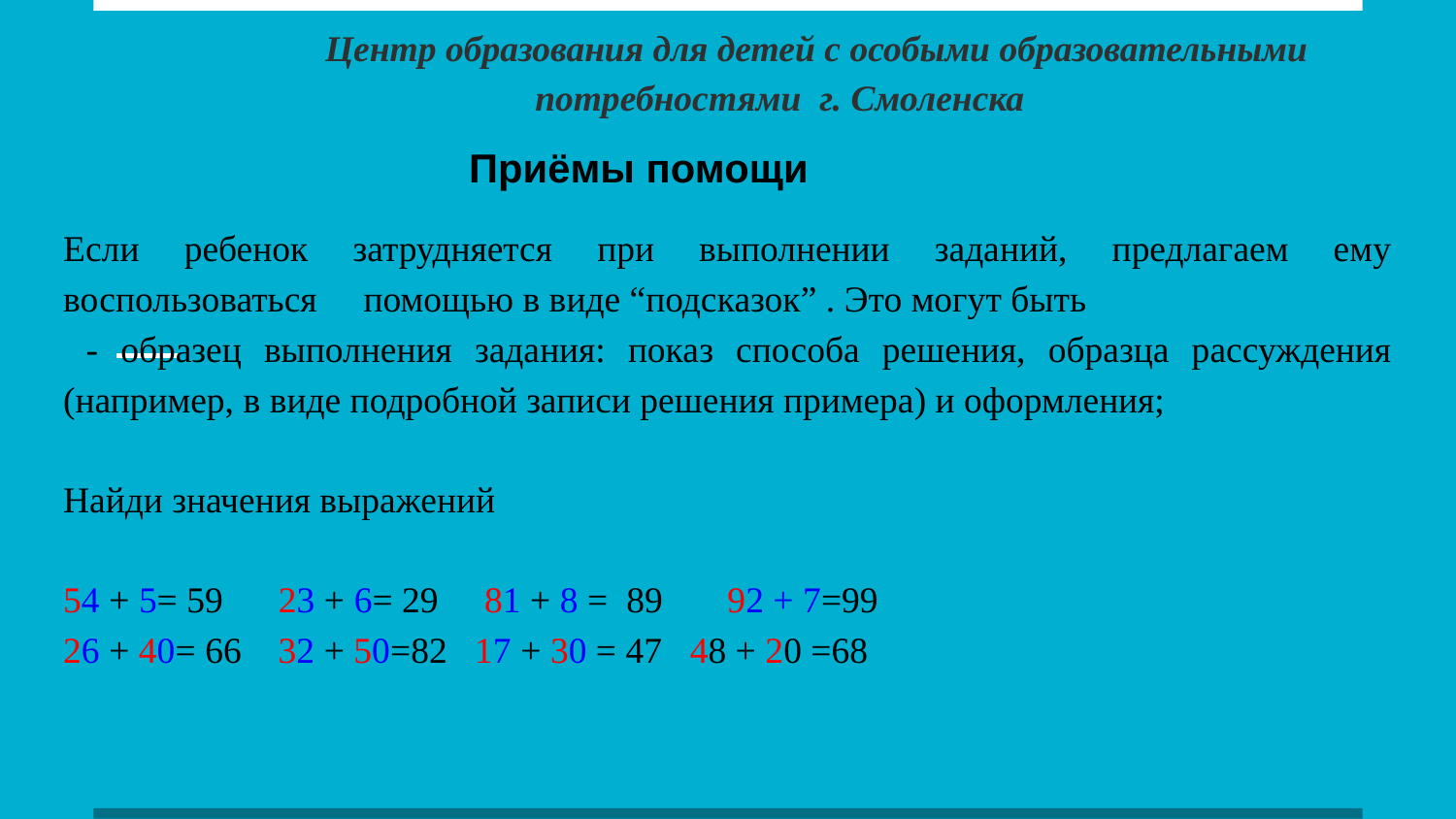

Центр образования для детей с особыми образовательными потребностями  г. Смоленска

Если ребенок затрудняется при выполнении заданий, предлагаем ему воспользоваться 	 помощью в виде “подсказок” . Это могут быть
 - образец выполнения задания: показ способа решения, образца рассуждения (например, в виде подробной записи решения примера) и оформления;

Найди значения выражений

54 + 5= 59      23 + 6= 29     81 + 8 =  89       92 + 7=99
26 + 40= 66    32 + 50=82   17 + 30 = 47   48 + 20 =68

Приёмы помощи